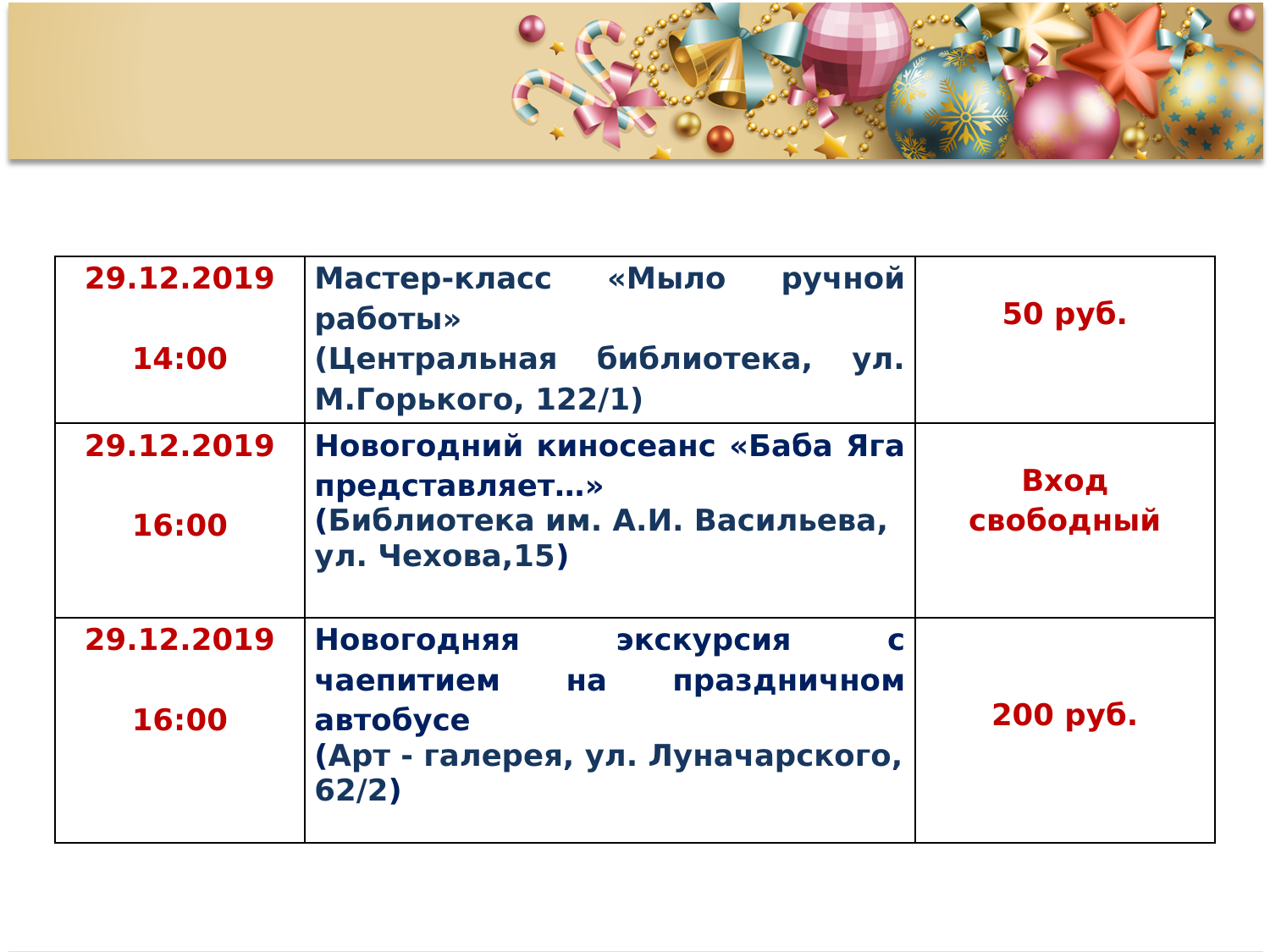

| 29.12.2019 14:00 | Мастер-класс «Мыло ручной работы» (Центральная библиотека, ул. М.Горького, 122/1) | 50 руб. |
| --- | --- | --- |
| 29.12.2019 16:00 | Новогодний киносеанс «Баба Яга представляет…» (Библиотека им. А.И. Васильева, ул. Чехова,15) | Вход свободный |
| 29.12.2019 16:00 | Новогодняя экскурсия с чаепитием на праздничном автобусе (Арт - галерея, ул. Луначарского, 62/2) | 200 руб. |